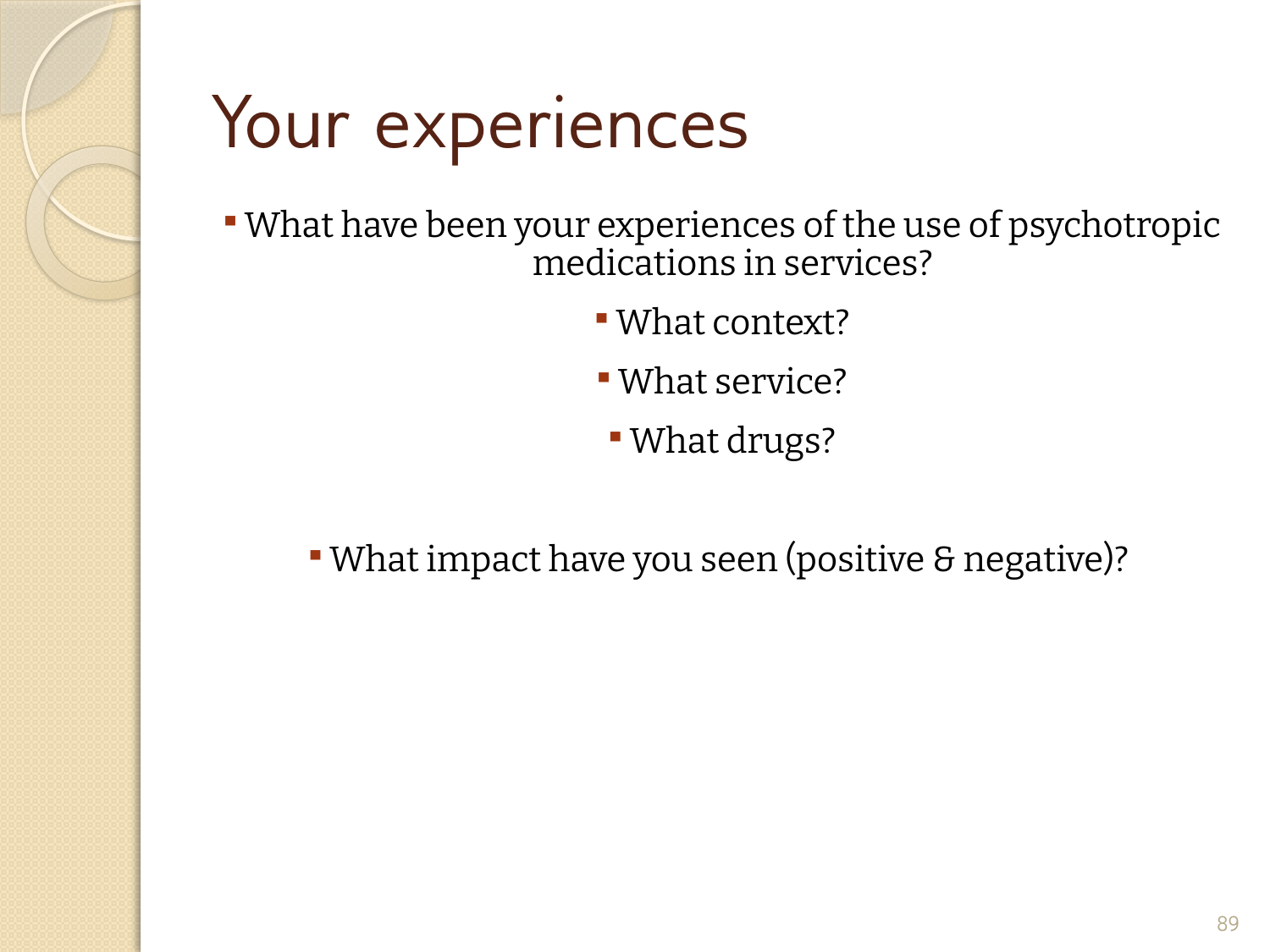

# Your experiences
What have been your experiences of the use of psychotropic medications in services?
What context?
What service?
What drugs?

What impact have you seen (positive & negative)?
89